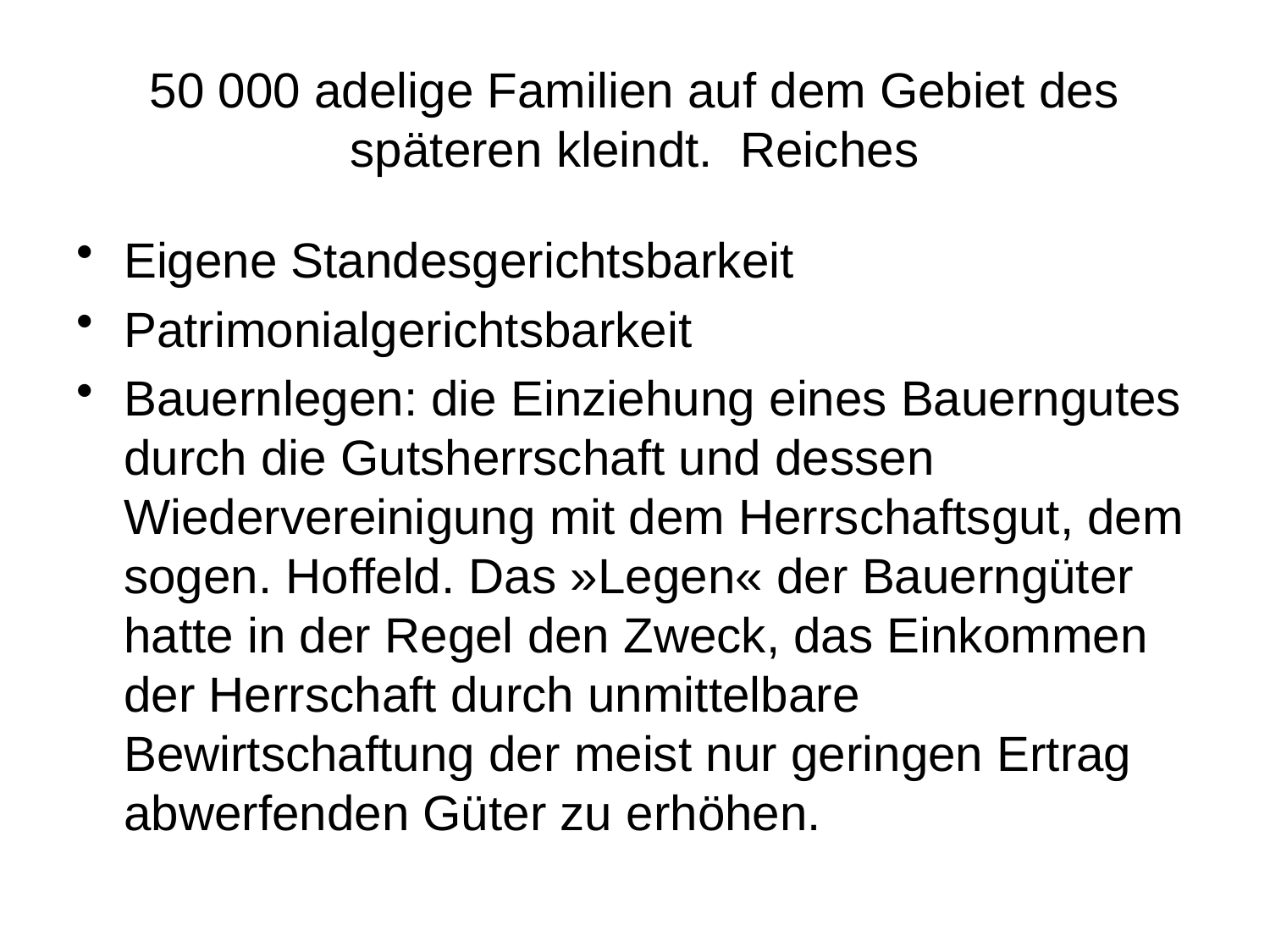

# 50 000 adelige Familien auf dem Gebiet des späteren kleindt.  Reiches
Eigene Standesgerichtsbarkeit
Patrimonialgerichtsbarkeit
Bauernlegen: die Einziehung eines Bauerngutes durch die Gutsherrschaft und dessen Wiedervereinigung mit dem Herrschaftsgut, dem sogen. Hoffeld. Das »Legen« der Bauerngüter hatte in der Regel den Zweck, das Einkommen der Herrschaft durch unmittelbare Bewirtschaftung der meist nur geringen Ertrag abwerfenden Güter zu erhöhen.